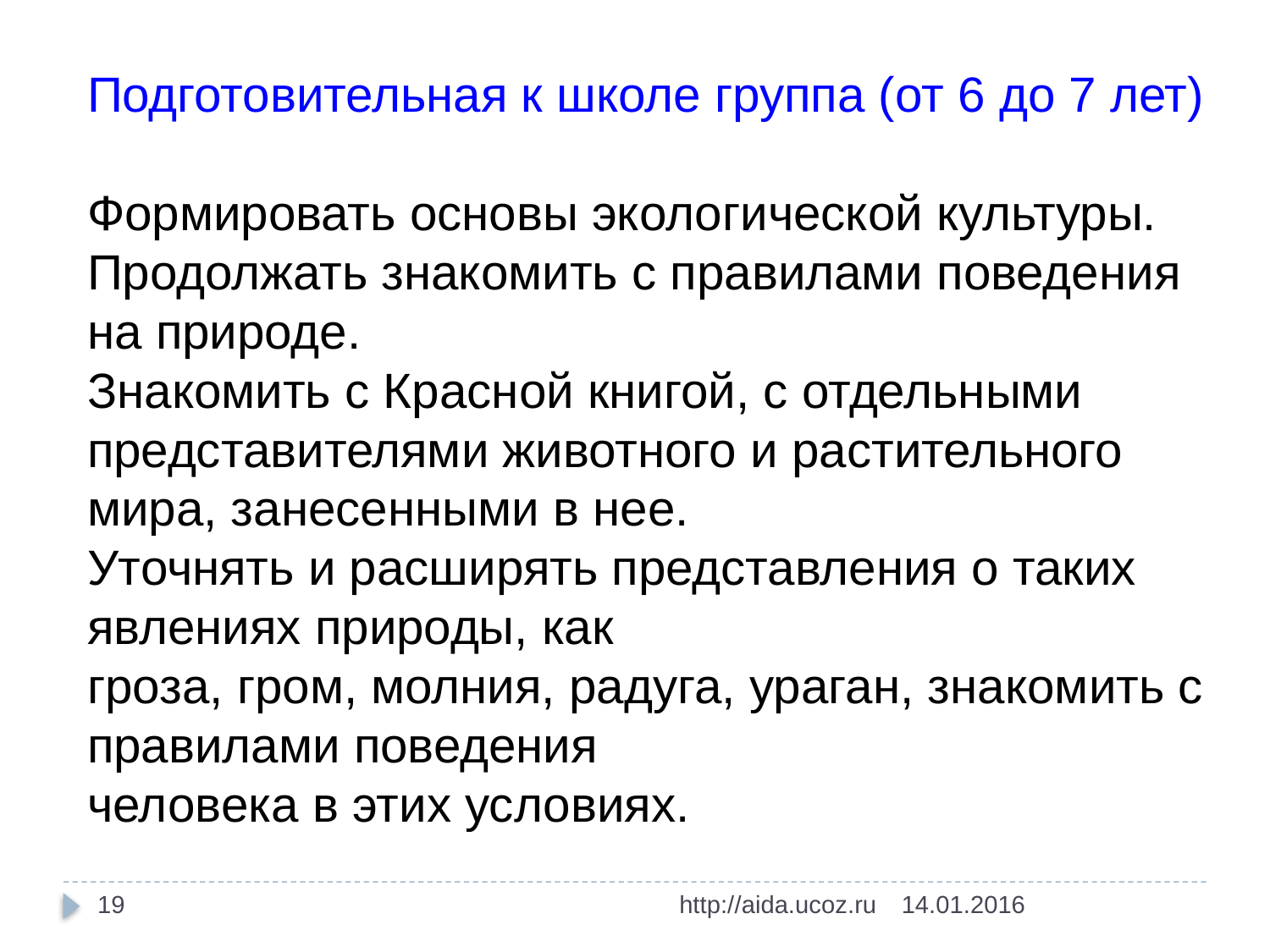

Подготовительная к школе группа (от 6 до 7 лет)

Формировать основы экологической культуры.
Продолжать знакомить с правилами поведения на природе.
Знакомить с Красной книгой, с отдельными представителями животного и растительного мира, занесенными в нее.
Уточнять и расширять представления о таких явлениях природы, как
гроза, гром, молния, радуга, ураган, знакомить с правилами поведения
человека в этих условиях.
19
http://aida.ucoz.ru
14.01.2016